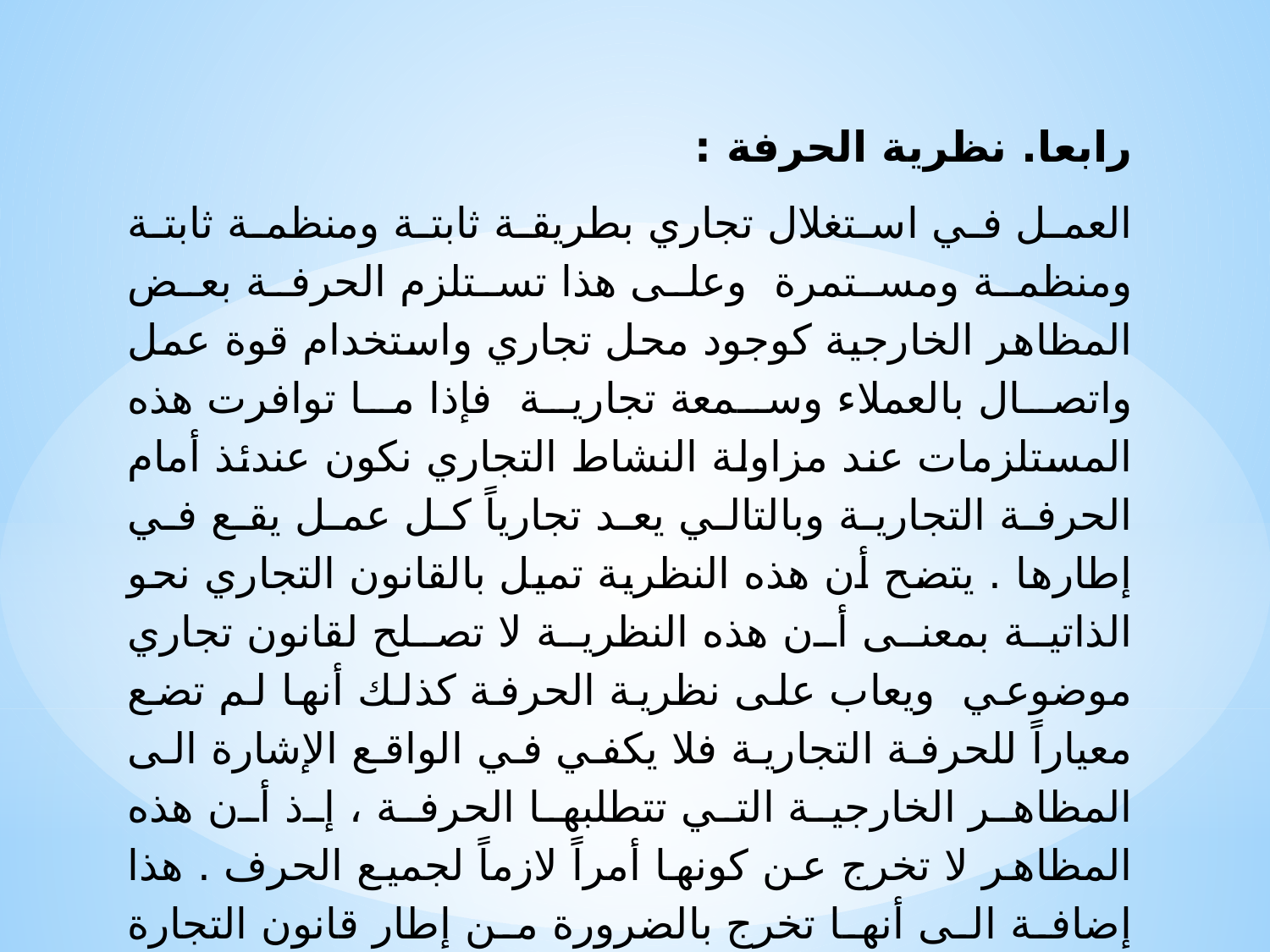

رابعا. نظرية الحرفة :
العمل في استغلال تجاري بطريقة ثابتة ومنظمة ثابتة ومنظمة ومستمرة  وعلى هذا تستلزم الحرفة بعض المظاهر الخارجية كوجود محل تجاري واستخدام قوة عمل واتصال بالعملاء وسمعة تجارية  فإذا ما توافرت هذه المستلزمات عند مزاولة النشاط التجاري نكون عندئذ أمام الحرفة التجارية وبالتالي يعد تجارياً كل عمل يقع في إطارها . يتضح أن هذه النظرية تميل بالقانون التجاري نحو الذاتية بمعنى أن هذه النظرية لا تصلح لقانون تجاري موضوعي  ويعاب على نظرية الحرفة كذلك أنها لم تضع معياراً للحرفة التجارية فلا يكفي في الواقع الإشارة الى المظاهر الخارجية التي تتطلبها الحرفة ، إذ أن هذه المظاهر لا تخرج عن كونها أمراً لازماً لجميع الحرف . هذا إضافة الى أنها تخرج بالضرورة من إطار قانون التجارة العمل التجاري المنفرد الذي يعتبر تجارياً بطبيعته دون ما حاجة لشرط الاحتراف .